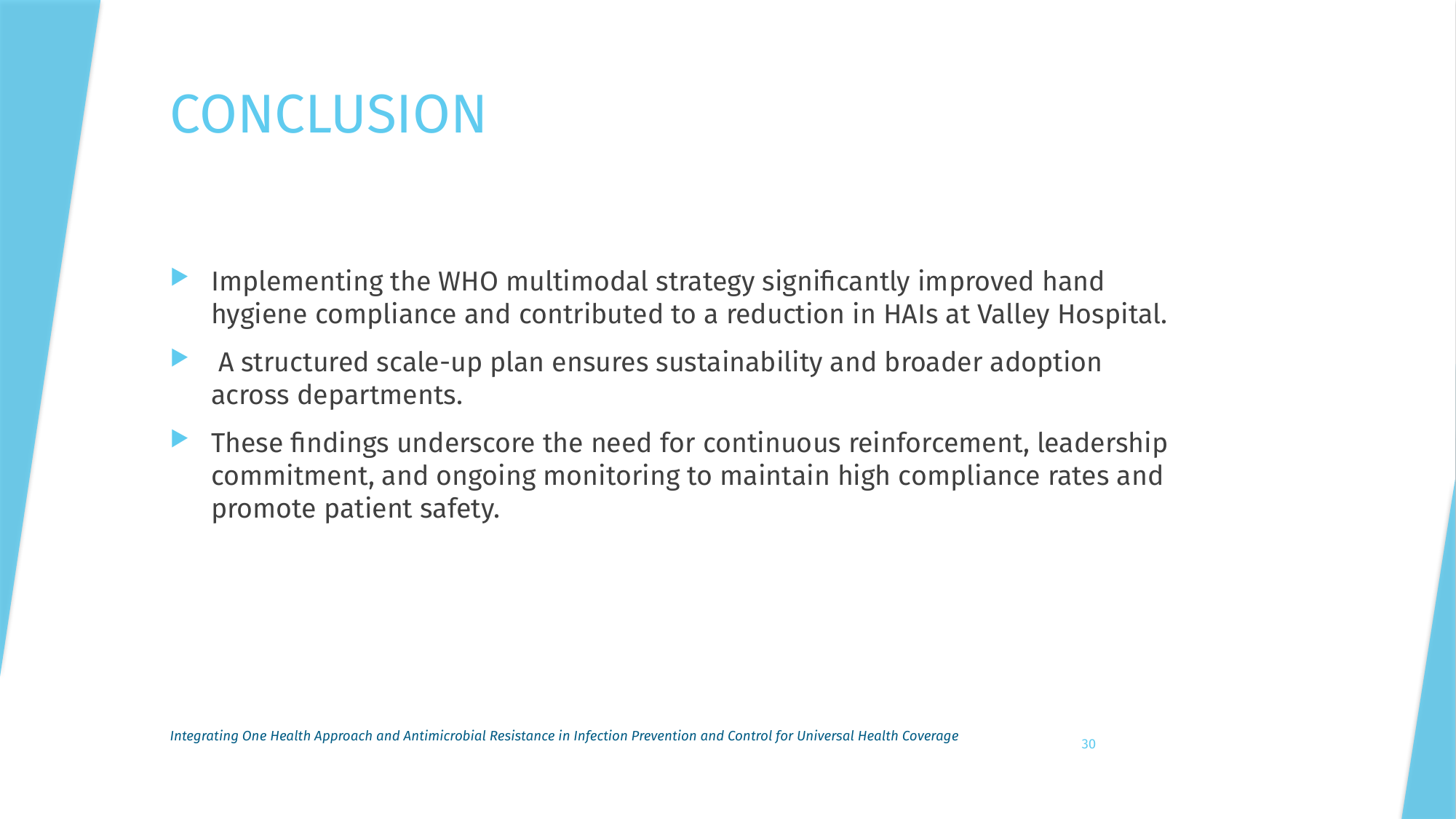

# CONCLUSION
Implementing the WHO multimodal strategy significantly improved hand hygiene compliance and contributed to a reduction in HAIs at Valley Hospital.
 A structured scale-up plan ensures sustainability and broader adoption across departments.
These findings underscore the need for continuous reinforcement, leadership commitment, and ongoing monitoring to maintain high compliance rates and promote patient safety.

Integrating One Health Approach and Antimicrobial Resistance in Infection Prevention and Control for Universal Health Coverage

30